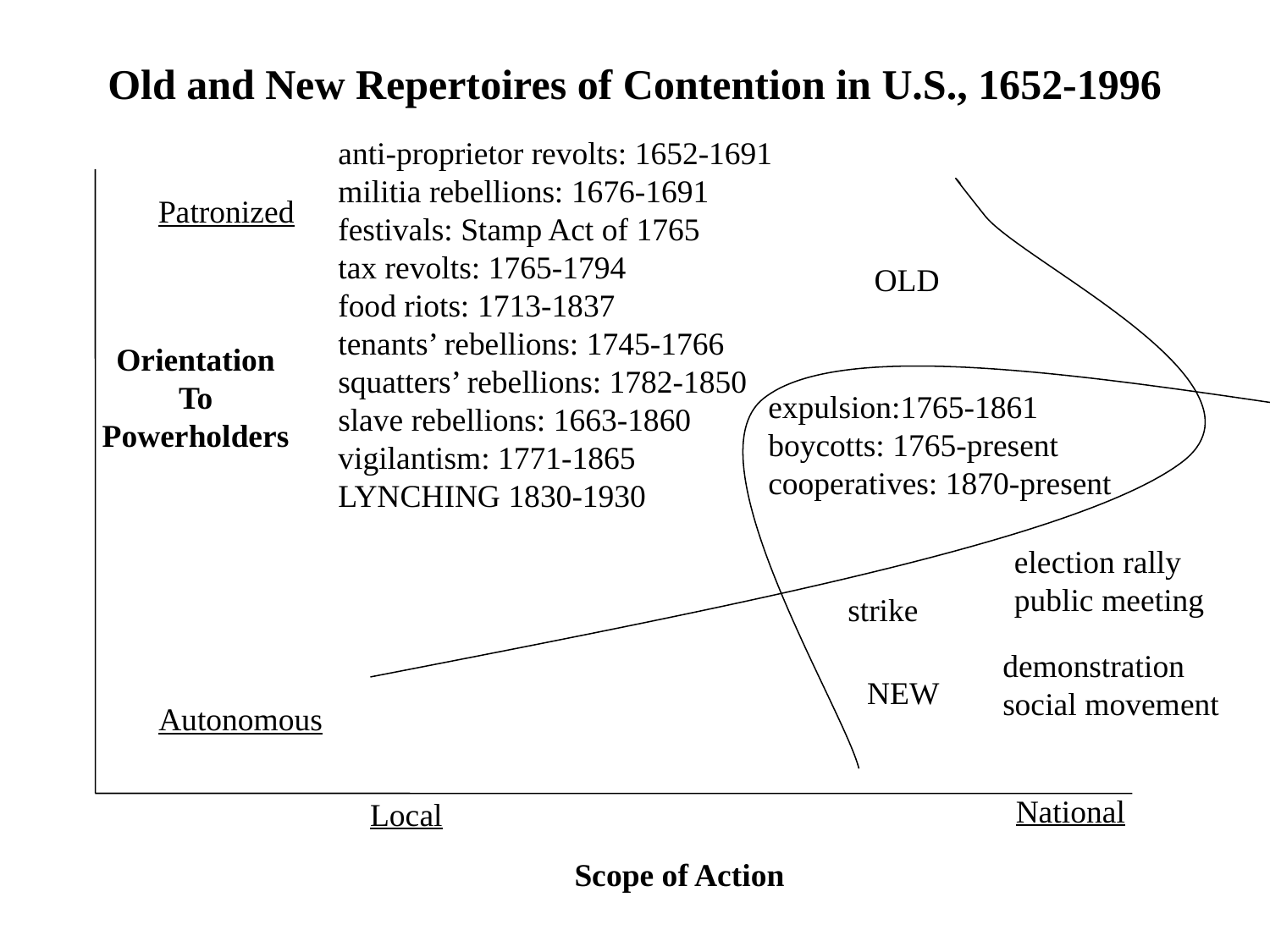

# Old and New Repertoires of Contention in U.S., 1652-1996
anti-proprietor revolts: 1652-1691
militia rebellions: 1676-1691
festivals: Stamp Act of 1765
tax revolts: 1765-1794
food riots: 1713-1837
tenants’ rebellions: 1745-1766
squatters’ rebellions: 1782-1850
slave rebellions: 1663-1860
vigilantism: 1771-1865
LYNCHING 1830-1930

Patronized
OLD
Orientation
To
Powerholders

expulsion:1765-1861
boycotts: 1765-present
cooperatives: 1870-present
election rally
public meeting
strike
demonstration
social movement
NEW
Autonomous
National
Local

Scope of Action